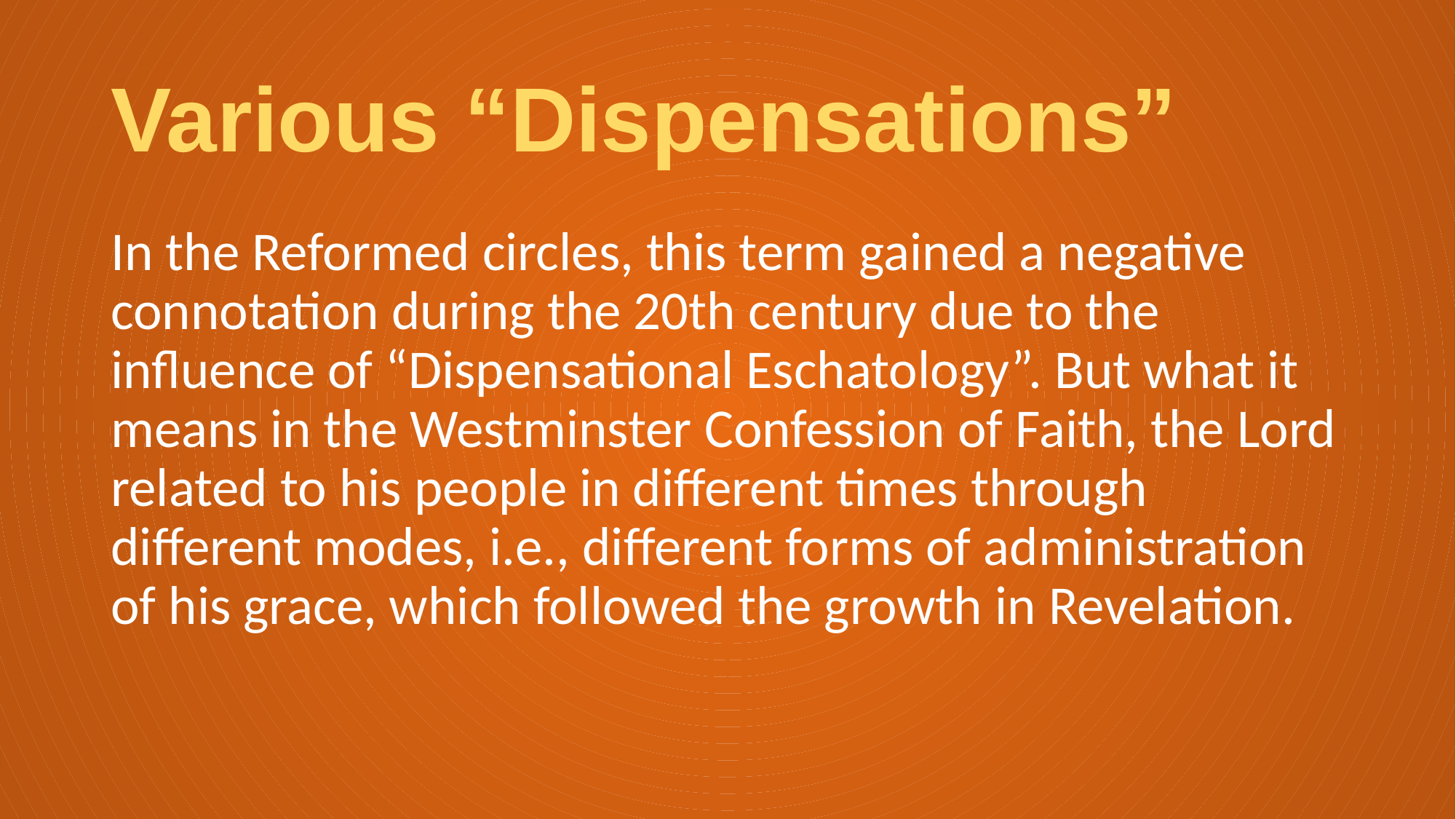

# Various “Dispensations”
In the Reformed circles, this term gained a negative connotation during the 20th century due to the influence of “Dispensational Eschatology”. But what it means in the Westminster Confession of Faith, the Lord related to his people in different times through different modes, i.e., different forms of administration of his grace, which followed the growth in Revelation.